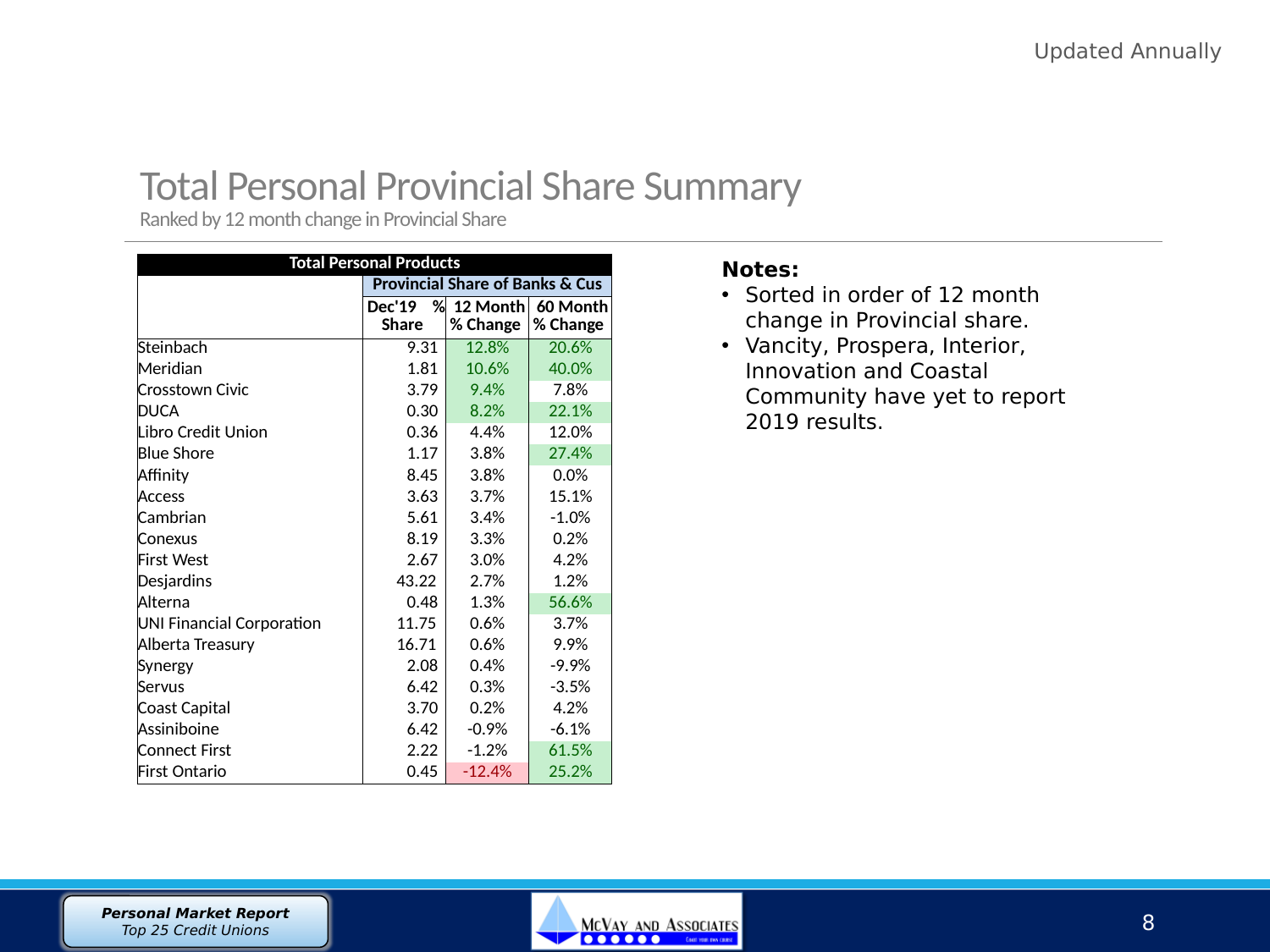

Updated Annually
# Total Personal Provincial Share Summary Ranked by 12 month change in Provincial Share
Notes:
Sorted in order of 12 month change in Provincial share.
Vancity, Prospera, Interior, Innovation and Coastal Community have yet to report 2019 results.
| Total Personal Products |  |  |  |
| --- | --- | --- | --- |
|  | Provincial Share of Banks & Cus |  |  |
|  | Dec'19 % Share | 12 Month % Change | 60 Month % Change |
|  |  |  |  |
| Steinbach | 9.31 | 12.8% | 20.6% |
| Meridian | 1.81 | 10.6% | 40.0% |
| Crosstown Civic | 3.79 | 9.4% | 7.8% |
| DUCA | 0.30 | 8.2% | 22.1% |
| Libro Credit Union | 0.36 | 4.4% | 12.0% |
| Blue Shore | 1.17 | 3.8% | 27.4% |
| Affinity | 8.45 | 3.8% | 0.0% |
| Access | 3.63 | 3.7% | 15.1% |
| Cambrian | 5.61 | 3.4% | -1.0% |
| Conexus | 8.19 | 3.3% | 0.2% |
| First West | 2.67 | 3.0% | 4.2% |
| Desjardins | 43.22 | 2.7% | 1.2% |
| Alterna | 0.48 | 1.3% | 56.6% |
| UNI Financial Corporation | 11.75 | 0.6% | 3.7% |
| Alberta Treasury | 16.71 | 0.6% | 9.9% |
| Synergy | 2.08 | 0.4% | -9.9% |
| Servus | 6.42 | 0.3% | -3.5% |
| Coast Capital | 3.70 | 0.2% | 4.2% |
| Assiniboine | 6.42 | -0.9% | -6.1% |
| Connect First | 2.22 | -1.2% | 61.5% |
| First Ontario | 0.45 | -12.4% | 25.2% |

8